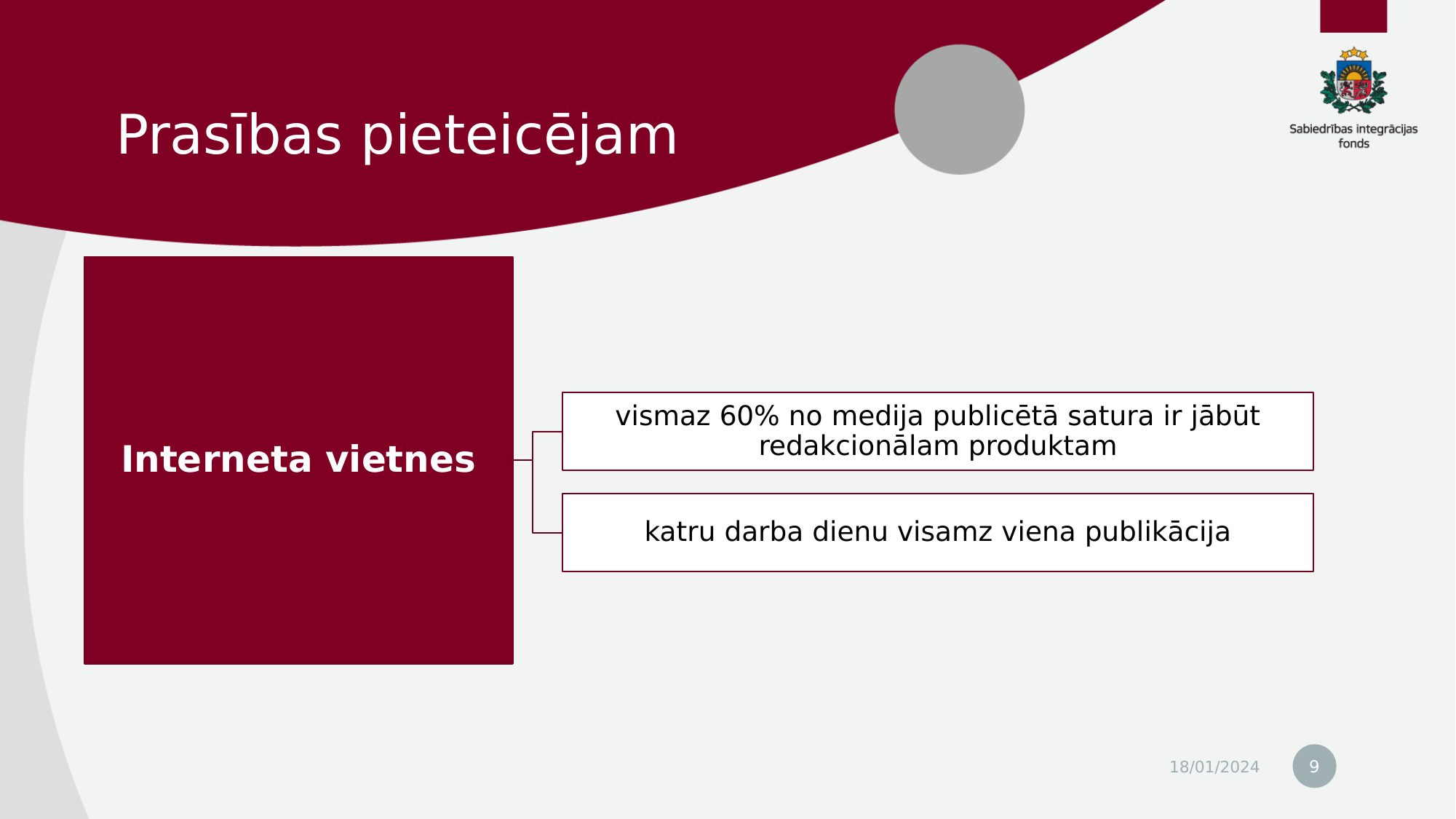

# Prasības pieteicējam

Interneta vietnes
vismaz 60% no medija publicētā satura ir jābūt redakcionālam produktam
katru darba dienu visamz viena publikācija
9
18/01/2024